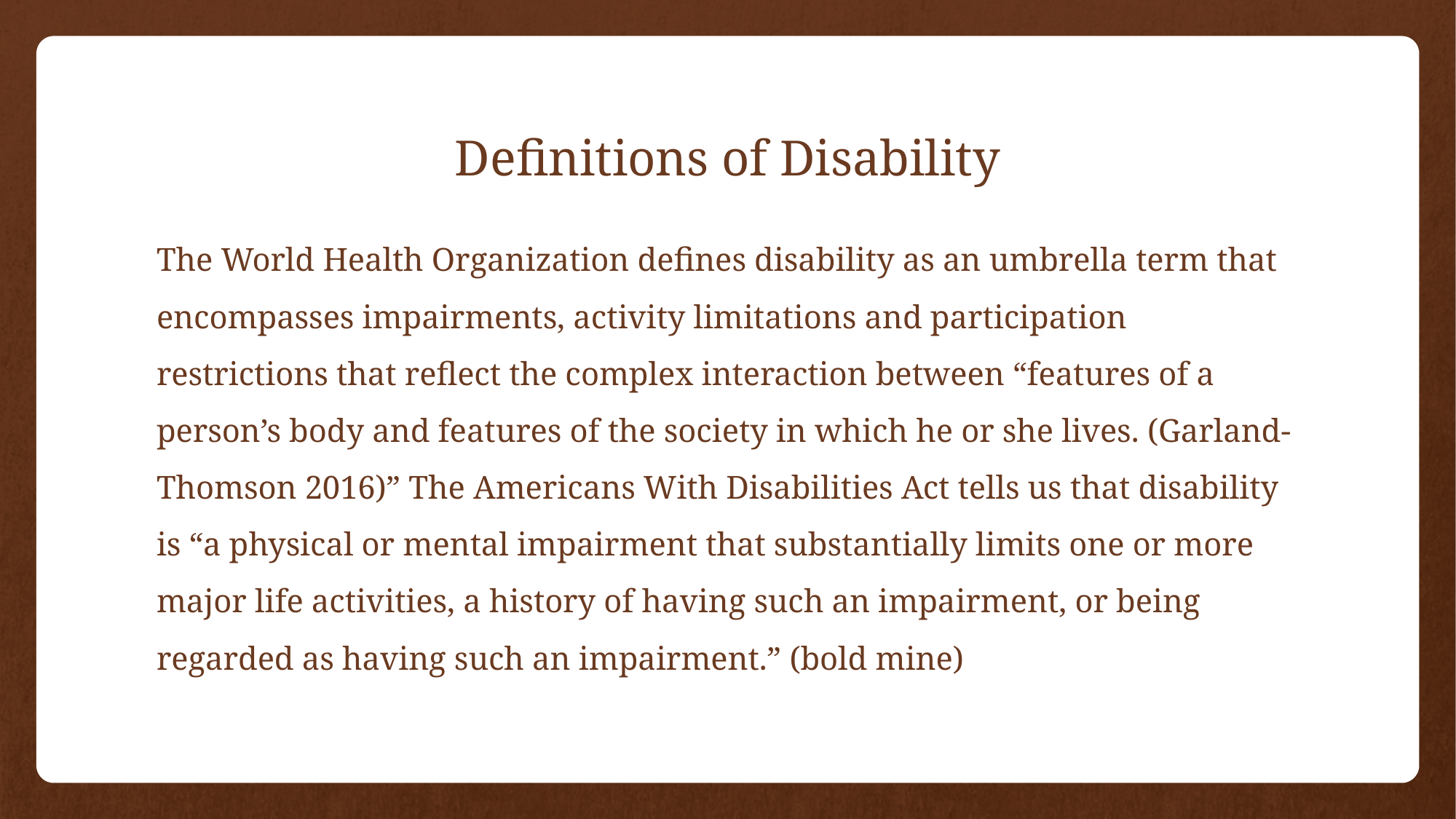

# Definitions of Disability
The World Health Organization defines disability as an umbrella term that encompasses impairments, activity limitations and participation restrictions that reflect the complex interaction between “features of a person’s body and features of the society in which he or she lives. (Garland-Thomson 2016)” The Americans With Disabilities Act tells us that disability is “a physical or mental impairment that substantially limits one or more major life activities, a history of having such an impairment, or being regarded as having such an impairment.” (bold mine)